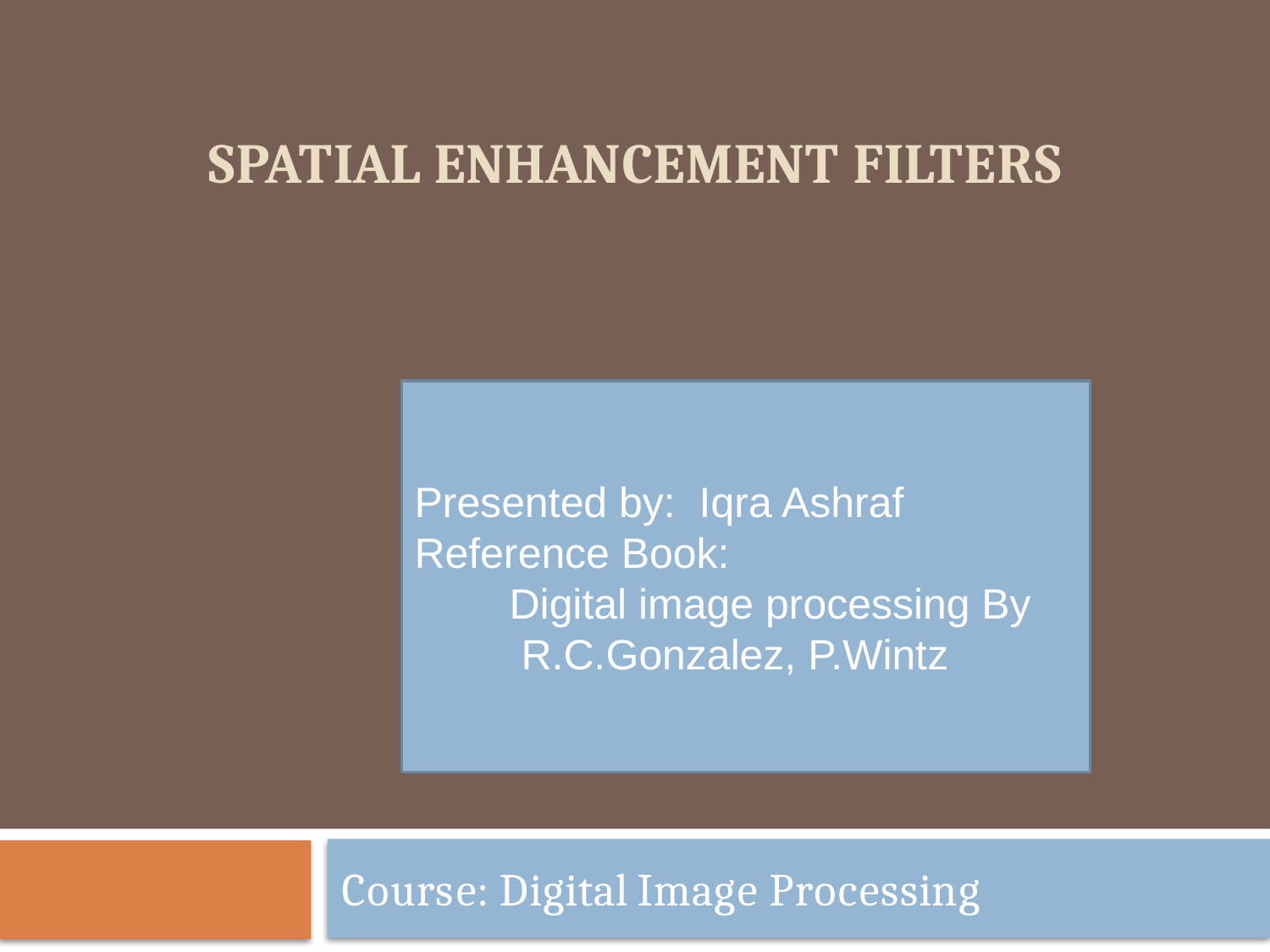

# Spatial Enhancement Filters
Presented by:  Iqra Ashraf
Reference Book:
        Digital image processing By
         R.C.Gonzalez, P.Wintz

Course: Digital Image Processing